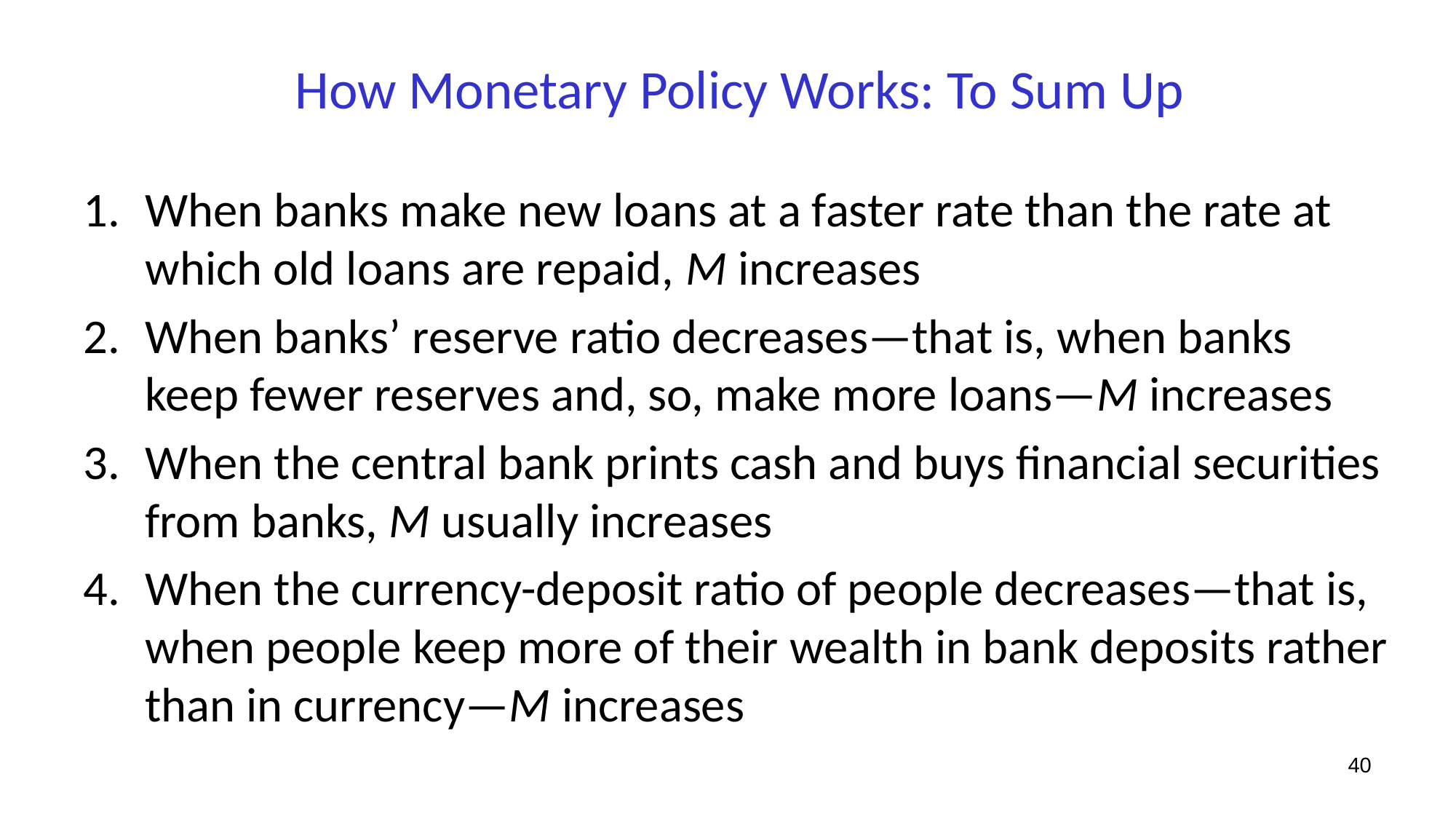

# How Monetary Policy Works: To Sum Up
When banks make new loans at a faster rate than the rate at which old loans are repaid, M increases
When banks’ reserve ratio decreases—that is, when banks keep fewer reserves and, so, make more loans—M increases
When the central bank prints cash and buys financial securities from banks, M usually increases
When the currency-deposit ratio of people decreases—that is, when people keep more of their wealth in bank deposits rather than in currency—M increases
40